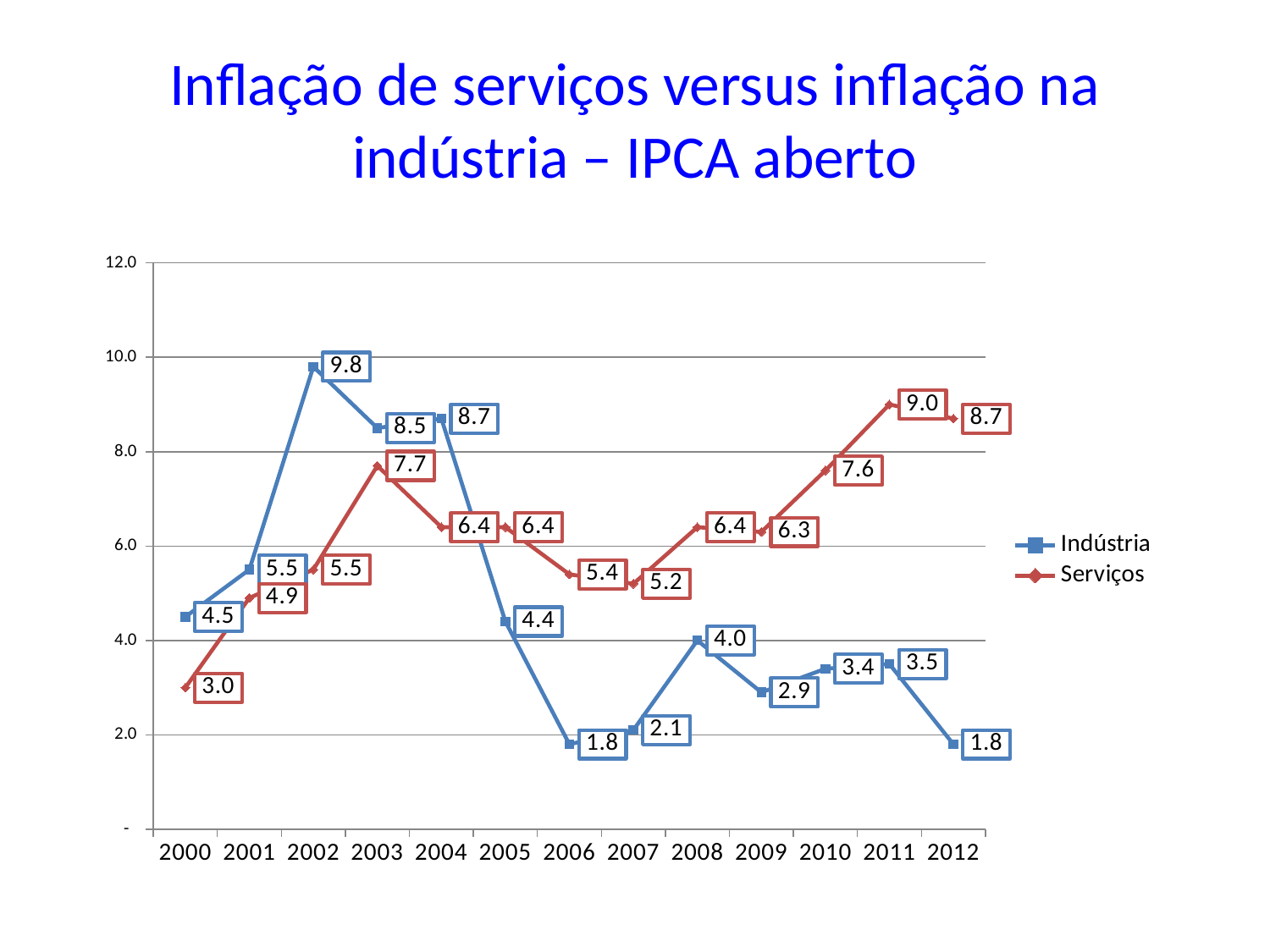

# Inflação de serviços versus inflação na indústria – IPCA aberto

### Chart

| Category | Indústria | Serviços |
|---|---|---|
| 2000.0 | 4.5 | 3.0 |
| 2001.0 | 5.5 | 4.9 |
| 2002.0 | 9.8 | 5.5 |
| 2003.0 | 8.5 | 7.7 |
| 2004.0 | 8.7 | 6.4 |
| 2005.0 | 4.4 | 6.4 |
| 2006.0 | 1.8 | 5.4 |
| 2007.0 | 2.1 | 5.2 |
| 2008.0 | 4.0 | 6.4 |
| 2009.0 | 2.9 | 6.3 |
| 2010.0 | 3.4 | 7.6 |
| 2011.0 | 3.5 | 9.0 |
| 2012.0 | 1.8 | 8.7 |